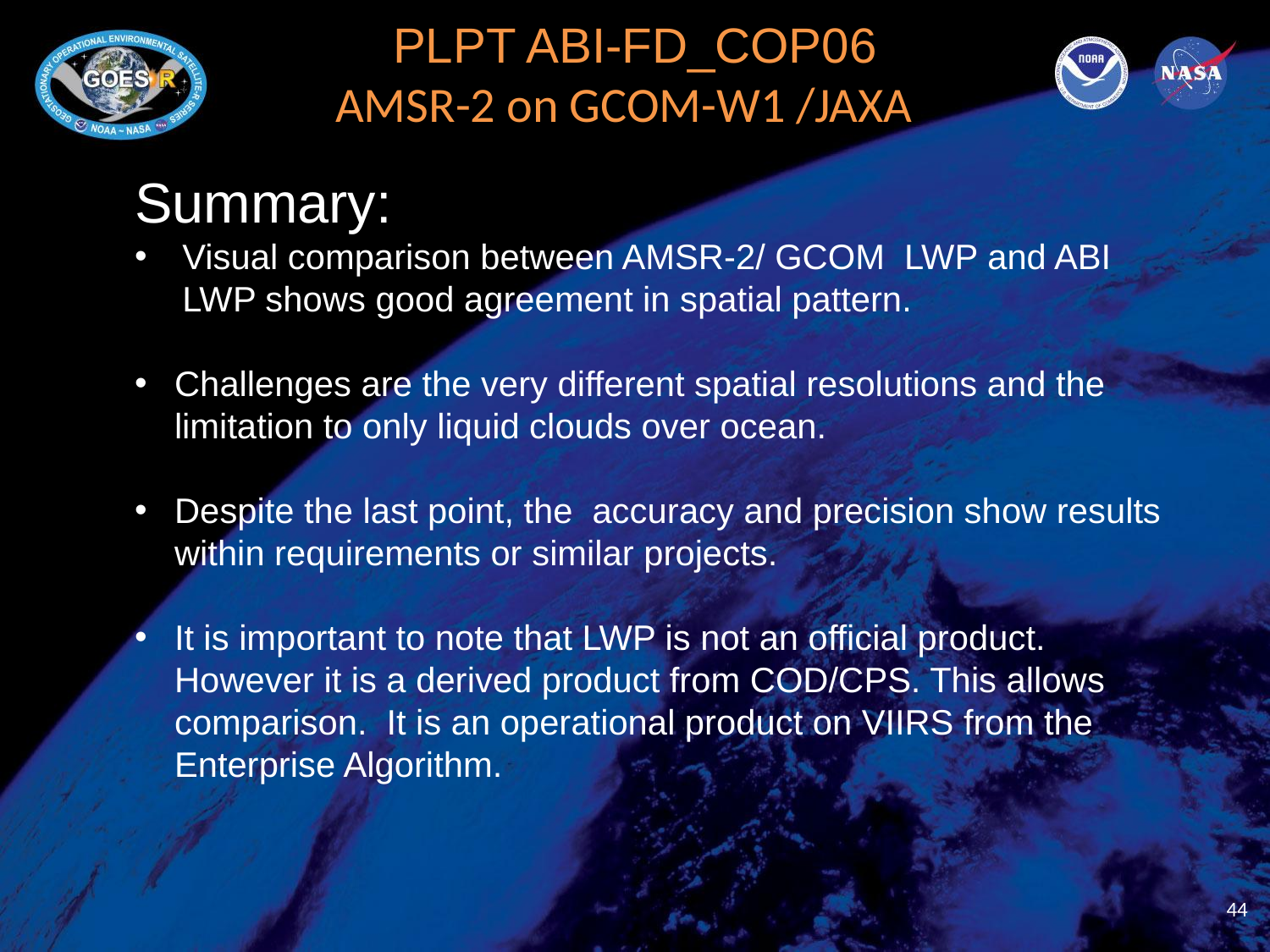

# PLPT ABI-FD_COP06
AMSR-2 on GCOM-W1 /JAXA
Summary:
Visual comparison between AMSR-2/ GCOM  LWP and ABI LWP shows good agreement in spatial pattern.

Challenges are the very different spatial resolutions and the limitation to only liquid clouds over ocean.

Despite the last point, the  accuracy and precision show results within requirements or similar projects.
It is important to note that LWP is not an official product. However it is a derived product from COD/CPS. This allows comparison.  It is an operational product on VIIRS from the Enterprise Algorithm.

44